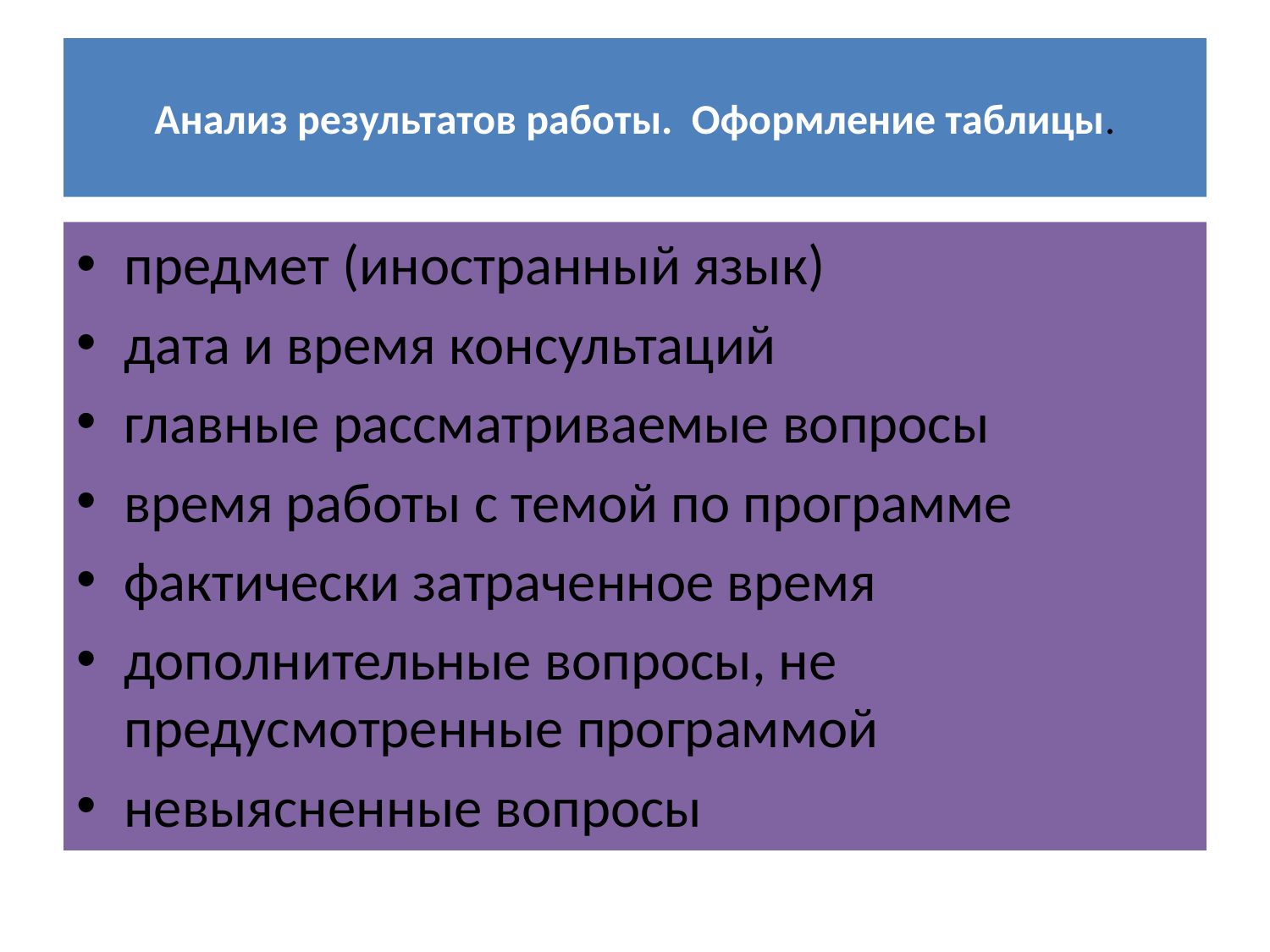

# Анализ результатов работы.  Оформление таблицы.
предмет (иностранный язык)
дата и время консультаций
главные рассматриваемые вопросы
время работы с темой по программе
фактически затраченное время
дополнительные вопросы, не предусмотренные программой
невыясненные вопросы